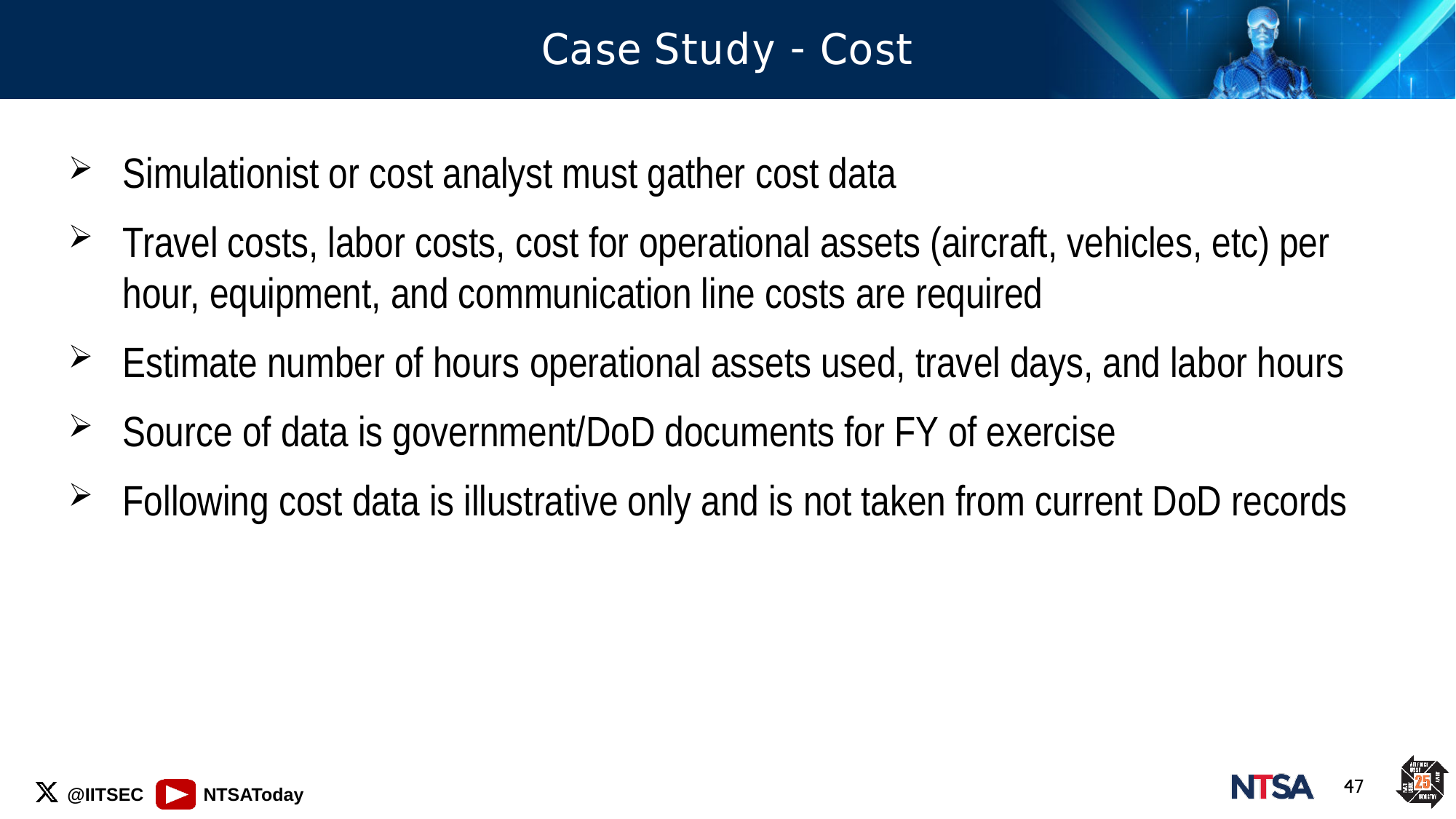

# Case Study - Cost
Simulationist or cost analyst must gather cost data
Travel costs, labor costs, cost for operational assets (aircraft, vehicles, etc) per hour, equipment, and communication line costs are required
Estimate number of hours operational assets used, travel days, and labor hours
Source of data is government/DoD documents for FY of exercise
Following cost data is illustrative only and is not taken from current DoD records